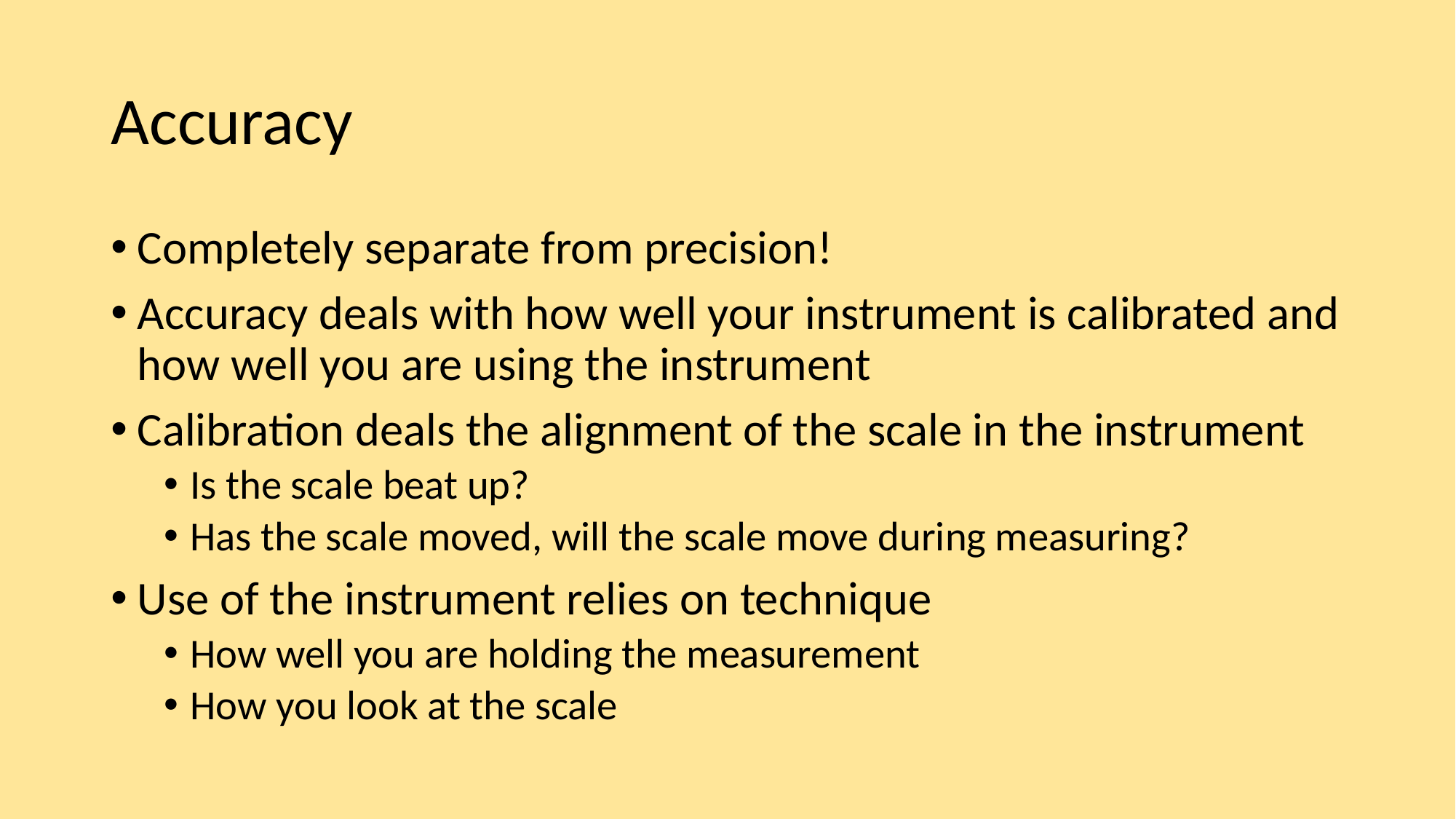

# Accuracy
Completely separate from precision!
Accuracy deals with how well your instrument is calibrated and how well you are using the instrument
Calibration deals the alignment of the scale in the instrument
Is the scale beat up?
Has the scale moved, will the scale move during measuring?
Use of the instrument relies on technique
How well you are holding the measurement
How you look at the scale